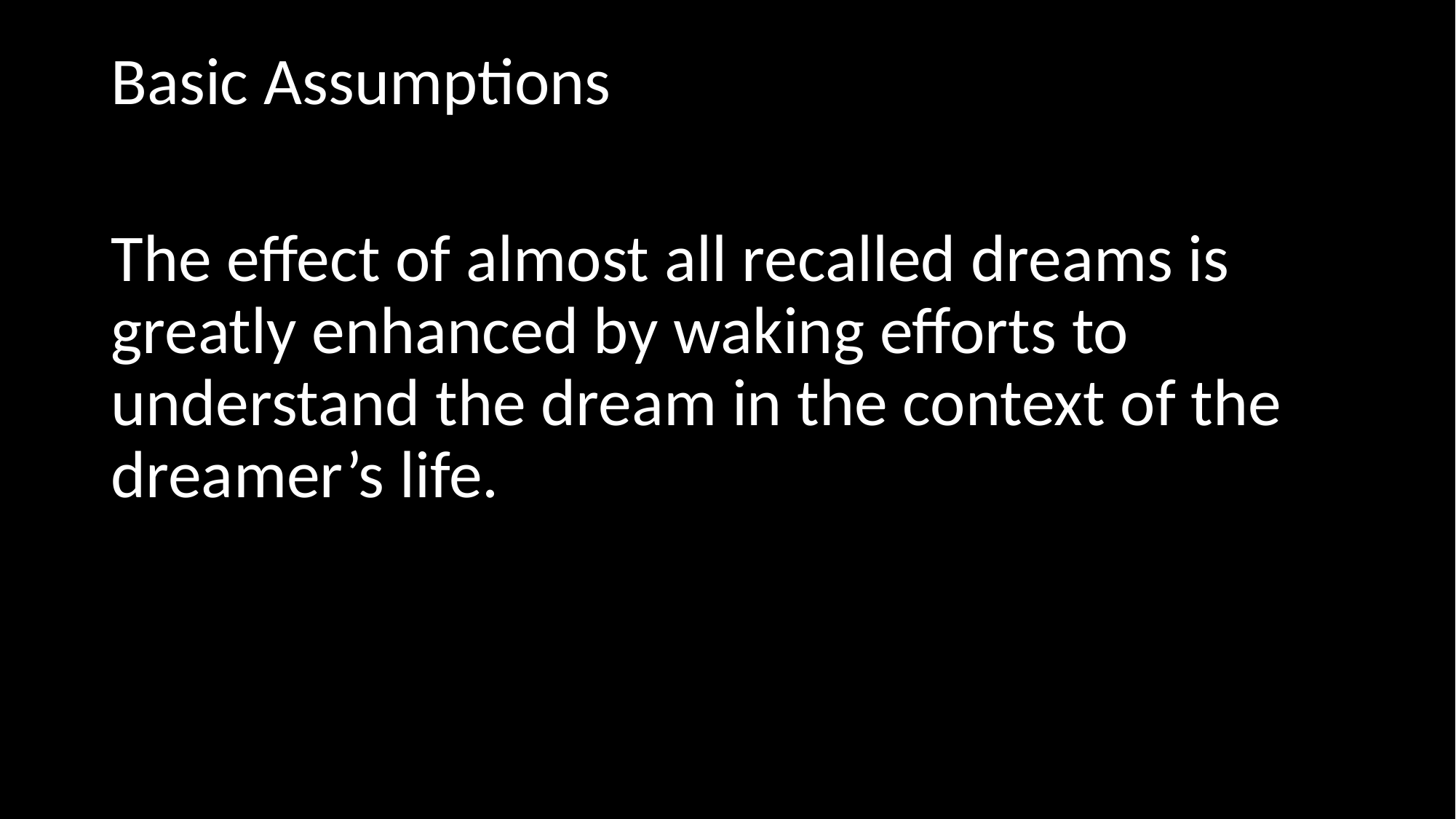

# Basic Assumptions
The effect of almost all recalled dreams is greatly enhanced by waking efforts to understand the dream in the context of the dreamer’s life.